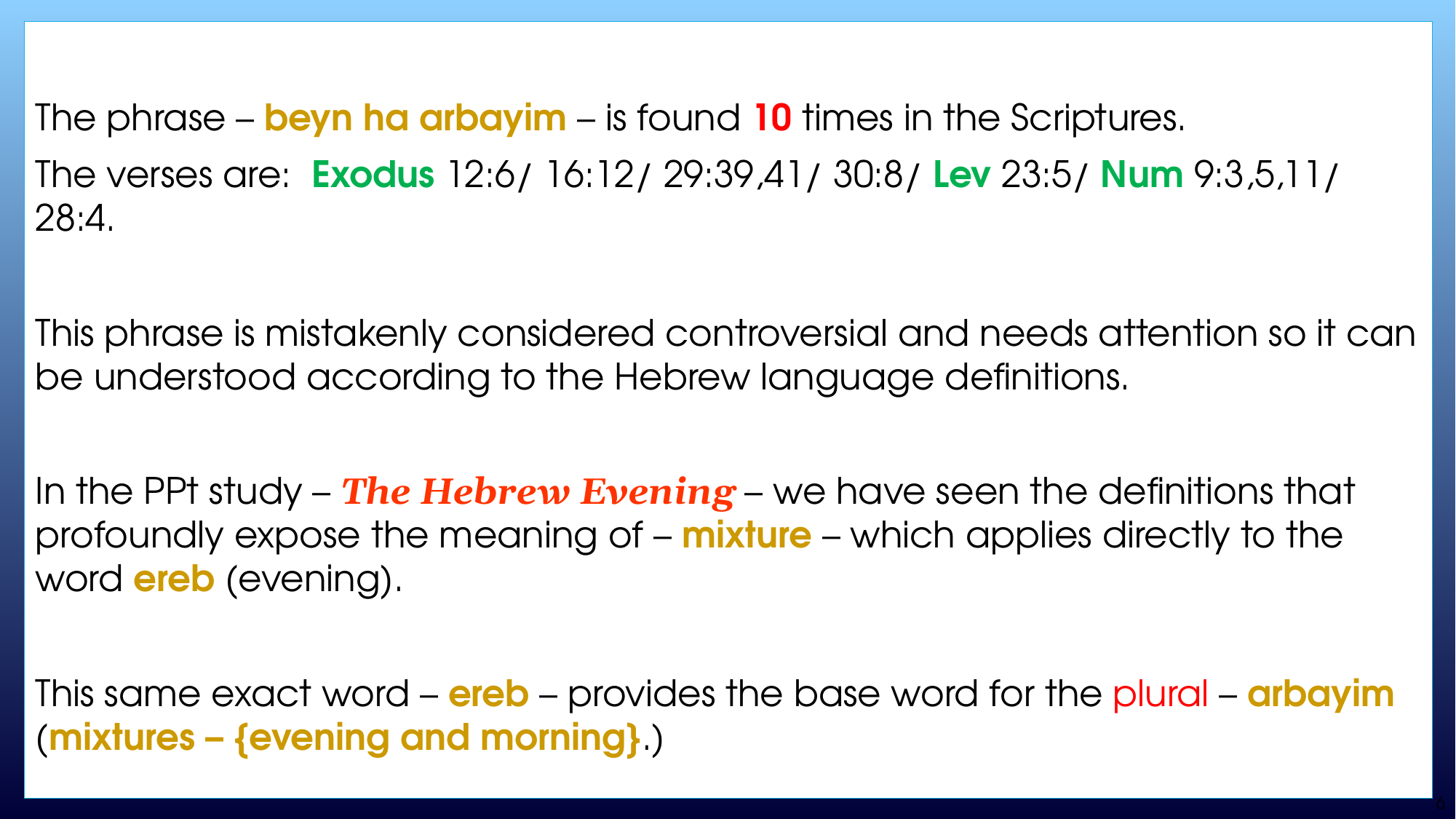

The phrase – beyn ha arbayim – is found 10 times in the Scriptures.
The verses are:  Exodus 12:6/ 16:12/ 29:39,41/ 30:8/ Lev 23:5/ Num 9:3,5,11/ 28:4.

This phrase is mistakenly considered controversial and needs attention so it can be understood according to the Hebrew language definitions.

In the PPt study – The Hebrew Evening – we have seen the definitions that profoundly expose the meaning of – mixture – which applies directly to the word ereb (evening).

This same exact word – ereb – provides the base word for the plural – arbayim (mixtures – {evening and morning}.)
6